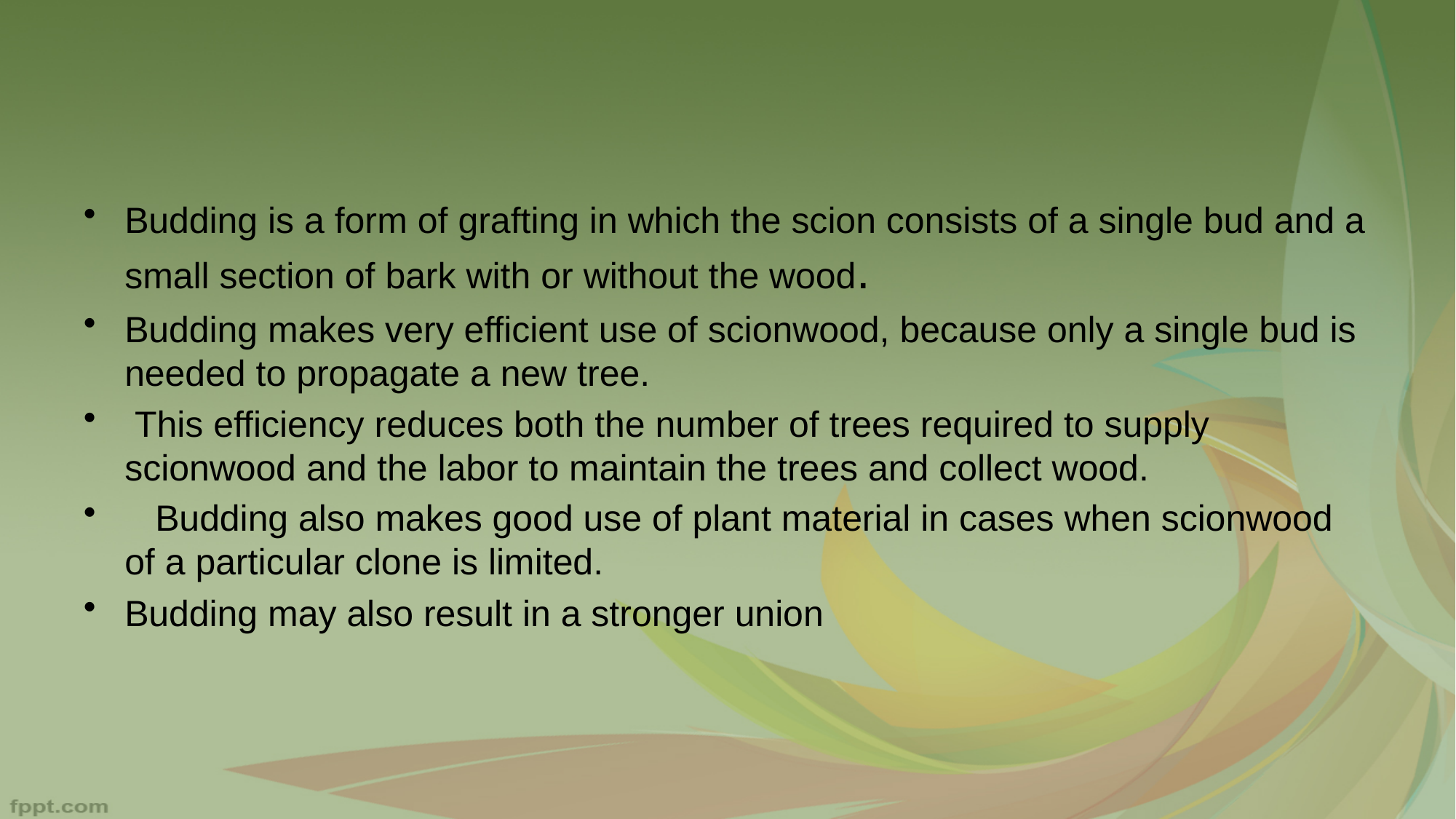

#
Budding is a form of grafting in which the scion consists of a single bud and a small section of bark with or without the wood.
Budding makes very efficient use of scionwood, because only a single bud is needed to propagate a new tree.
 This efficiency reduces both the number of trees required to supply scionwood and the labor to maintain the trees and collect wood.
   Budding also makes good use of plant material in cases when scionwood of a particular clone is limited.
Budding may also result in a stronger union